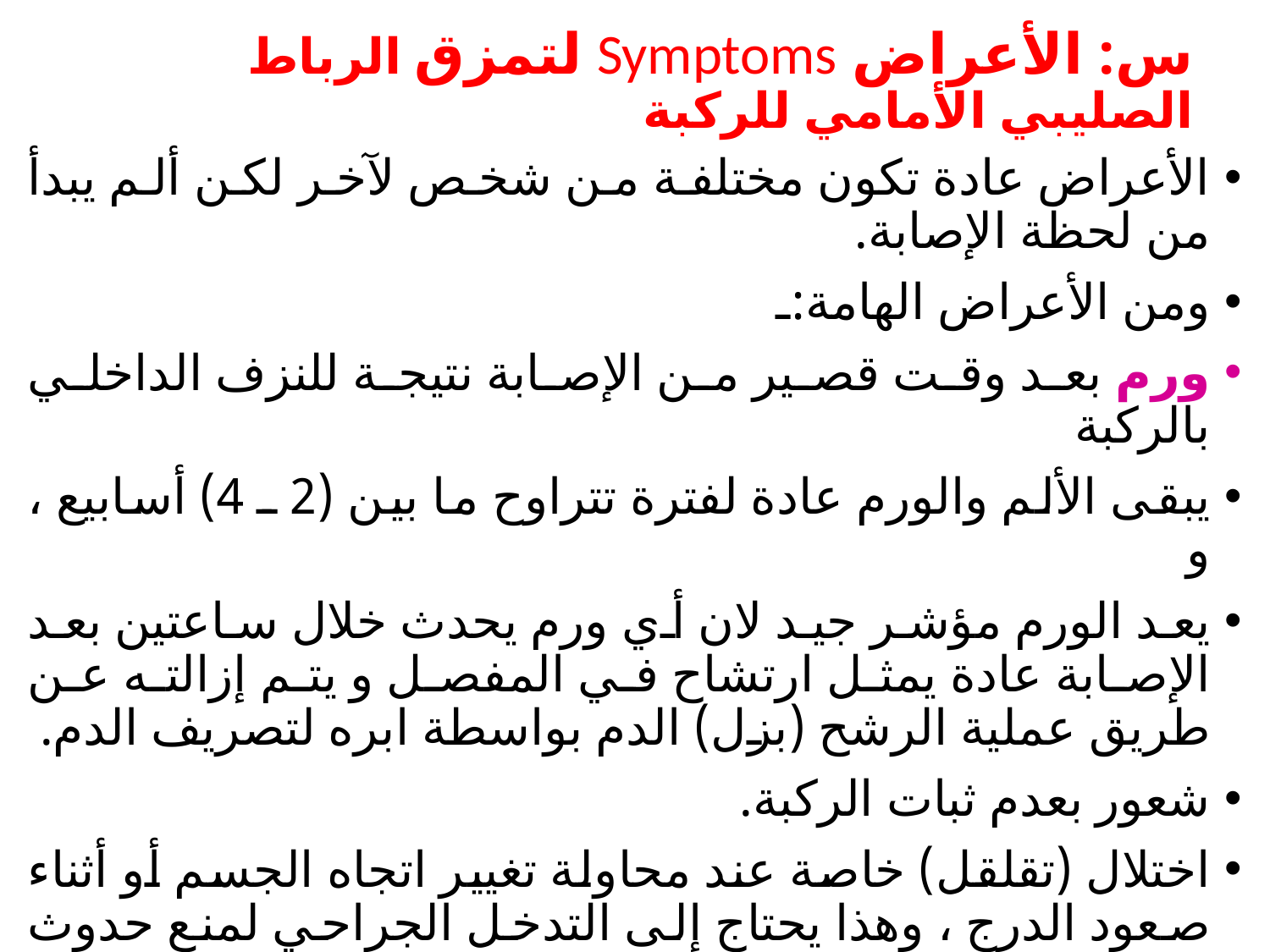

# س: الأعراض Symptoms لتمزق الرباط الصليبي الأمامي للركبة
الأعراض عادة تكون مختلفة من شخص لآخر لكن ألم يبدأ من لحظة الإصابة.
ومن الأعراض الهامة:ـ
ورم بعد وقت قصير من الإصابة نتيجة للنزف الداخلي بالركبة
يبقى الألم والورم عادة لفترة تتراوح ما بين (2 ـ 4) أسابيع ، و
يعد الورم مؤشر جيد لان أي ورم يحدث خلال ساعتين بعد الإصابة عادة يمثل ارتشاح في المفصل و يتم إزالته عن طريق عملية الرشح (بزل) الدم بواسطة ابره لتصريف الدم.
شعور بعدم ثبات الركبة.
اختلال (تقلقل) خاصة عند محاولة تغيير اتجاه الجسم أو أثناء صعود الدرج ، وهذا يحتاج إلى التدخل الجراحي لمنع حدوث روماتزم لمفصل الركبة.